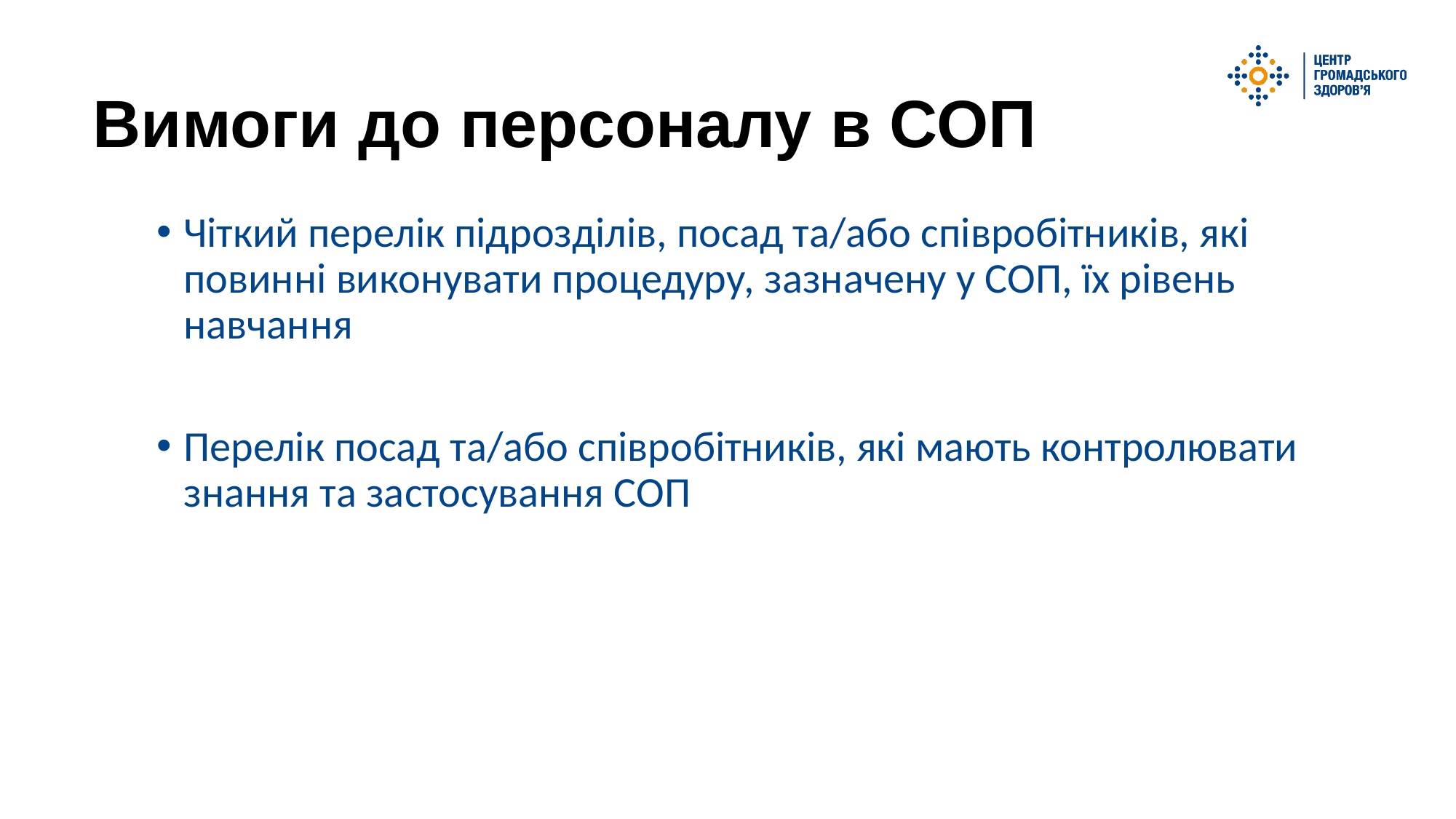

# Вимоги до персоналу в СОП
Чіткий перелік підрозділів, посад та/або співробітників, які повинні виконувати процедуру, зазначену у СОП, їх рівень навчання

Перелік посад та/або співробітників, які мають контролювати знання та застосування СОП